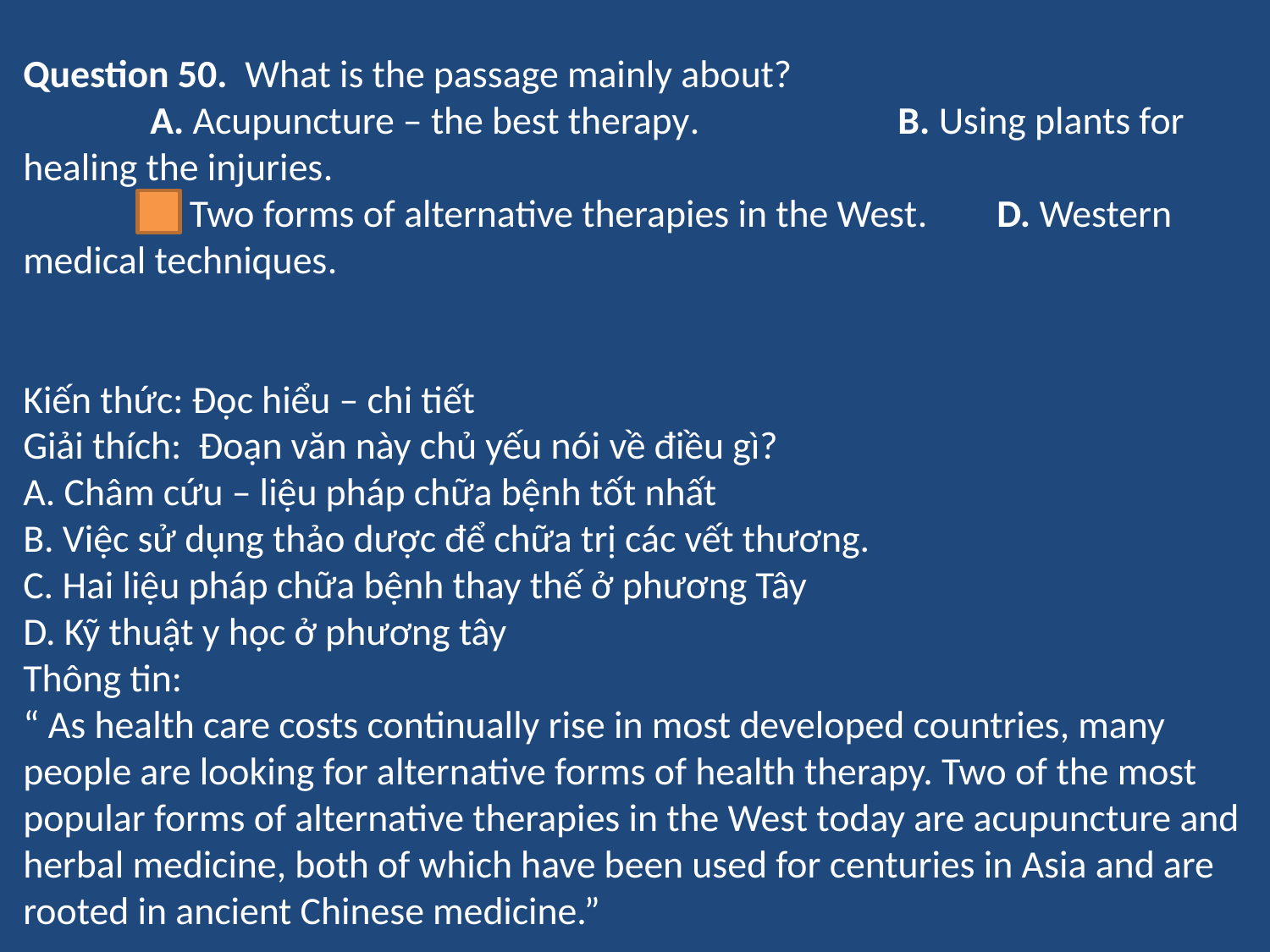

Question 50.  What is the passage mainly about?
	A. Acupuncture – the best therapy. 	             B. Using plants for healing the injuries.
	C. Two forms of alternative therapies in the West.        D. Western medical techniques.

Kiến thức: Đọc hiểu – chi tiết
Giải thích:  Đoạn văn này chủ yếu nói về điều gì?
A. Châm cứu – liệu pháp chữa bệnh tốt nhất
B. Việc sử dụng thảo dược để chữa trị các vết thương.
C. Hai liệu pháp chữa bệnh thay thế ở phương Tây
D. Kỹ thuật y học ở phương tây
Thông tin:
“ As health care costs continually rise in most developed countries, many people are looking for alternative forms of health therapy. Two of the most popular forms of alternative therapies in the West today are acupuncture and herbal medicine, both of which have been used for centuries in Asia and are rooted in ancient Chinese medicine.”